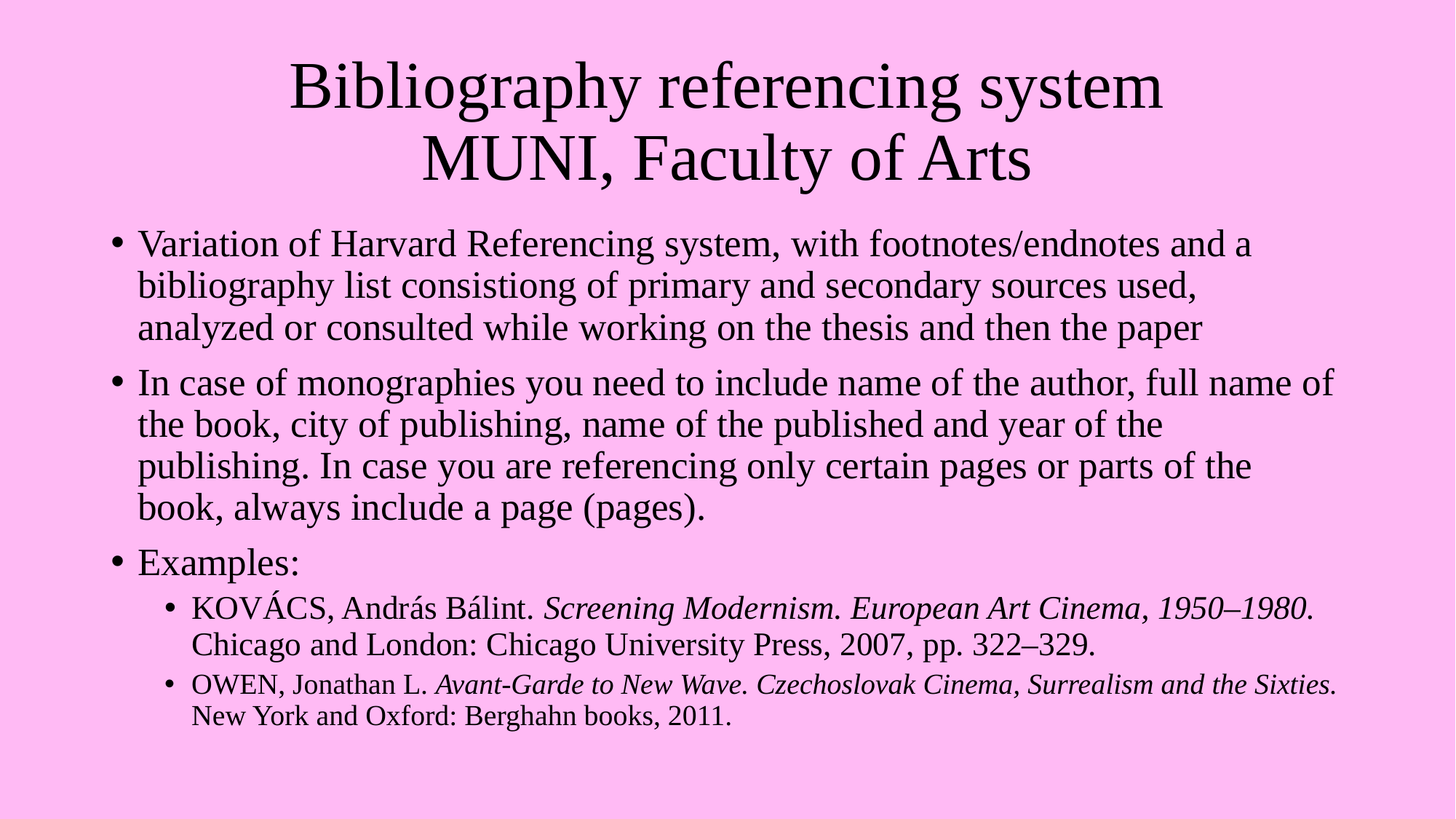

# Bibliography referencing system MUNI, Faculty of Arts
Variation of Harvard Referencing system, with footnotes/endnotes and a bibliography list consistiong of primary and secondary sources used, analyzed or consulted while working on the thesis and then the paper
In case of monographies you need to include name of the author, full name of the book, city of publishing, name of the published and year of the publishing. In case you are referencing only certain pages or parts of the book, always include a page (pages).
Examples:
KOVÁCS, András Bálint. Screening Modernism. European Art Cinema, 1950–1980. Chicago and London: Chicago University Press, 2007, pp. 322–329.
OWEN, Jonathan L. Avant-Garde to New Wave. Czechoslovak Cinema, Surrealism and the Sixties. New York and Oxford: Berghahn books, 2011.